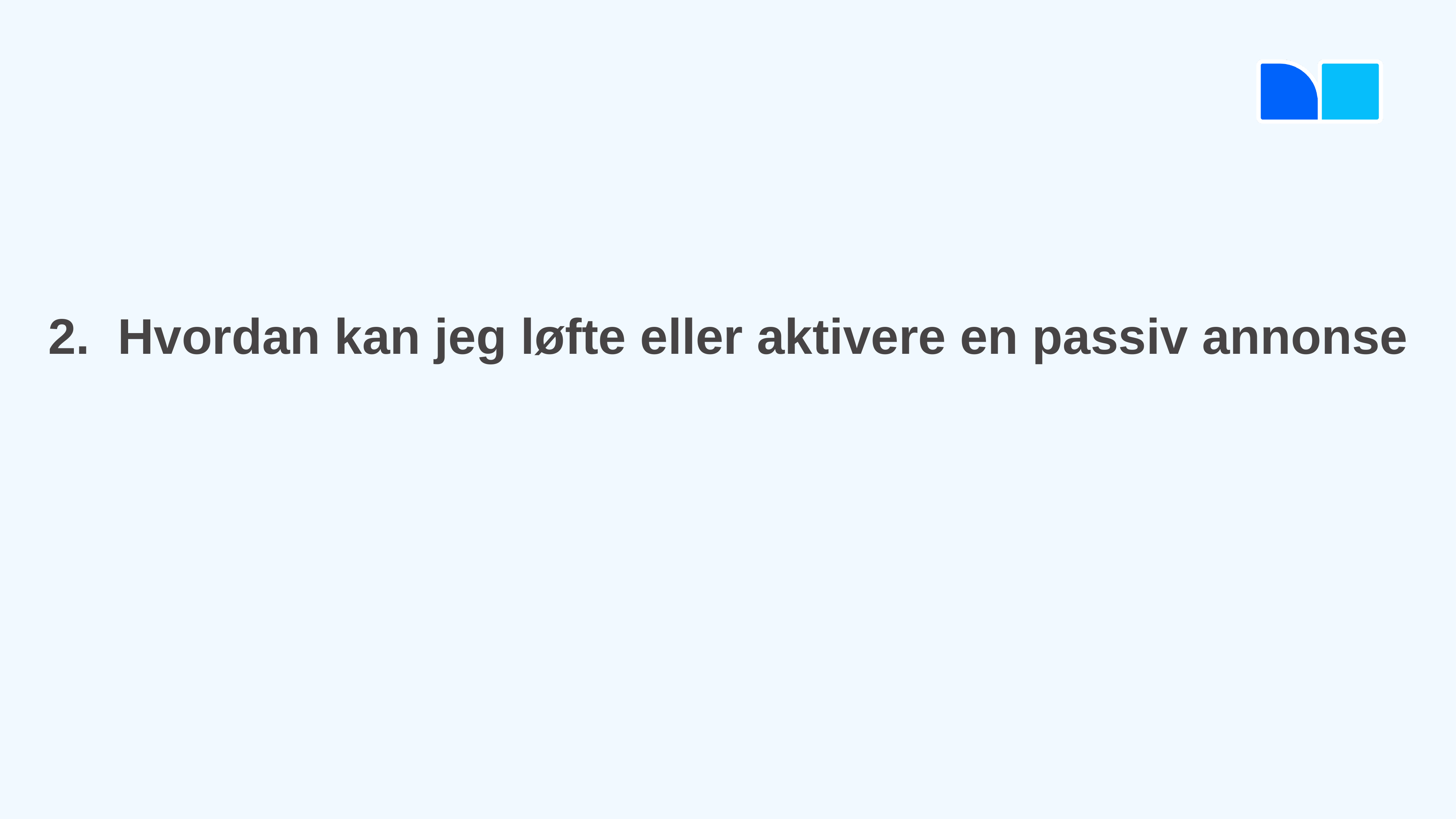

2.  Hvordan kan jeg løfte eller aktivere en passiv annonse